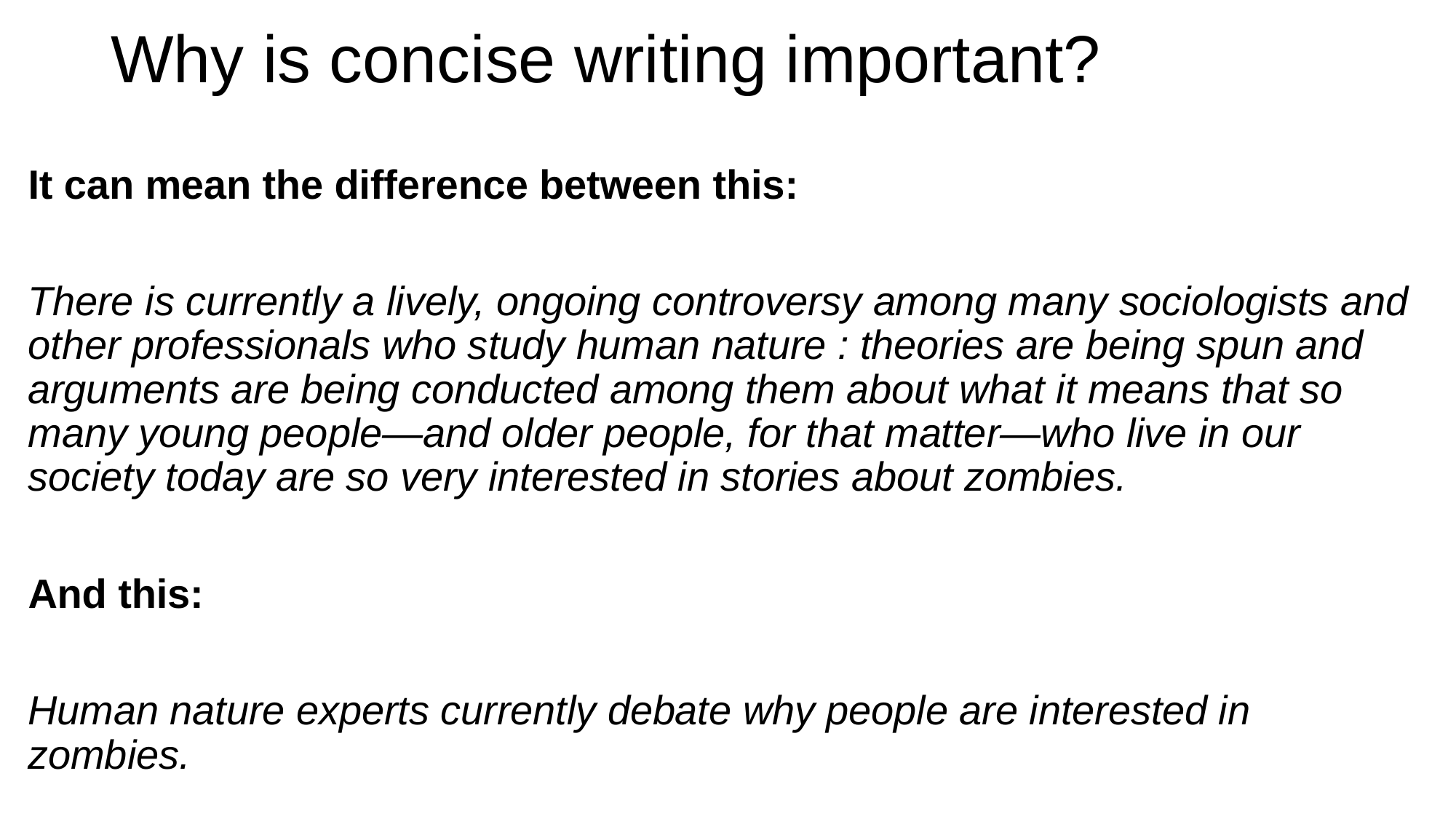

# Why is concise writing important?
It can mean the difference between this:

There is currently a lively, ongoing controversy among many sociologists and other professionals who study human nature : theories are being spun and arguments are being conducted among them about what it means that so many young people—and older people, for that matter—who live in our society today are so very interested in stories about zombies.

And this:

Human nature experts currently debate why people are interested in zombies.